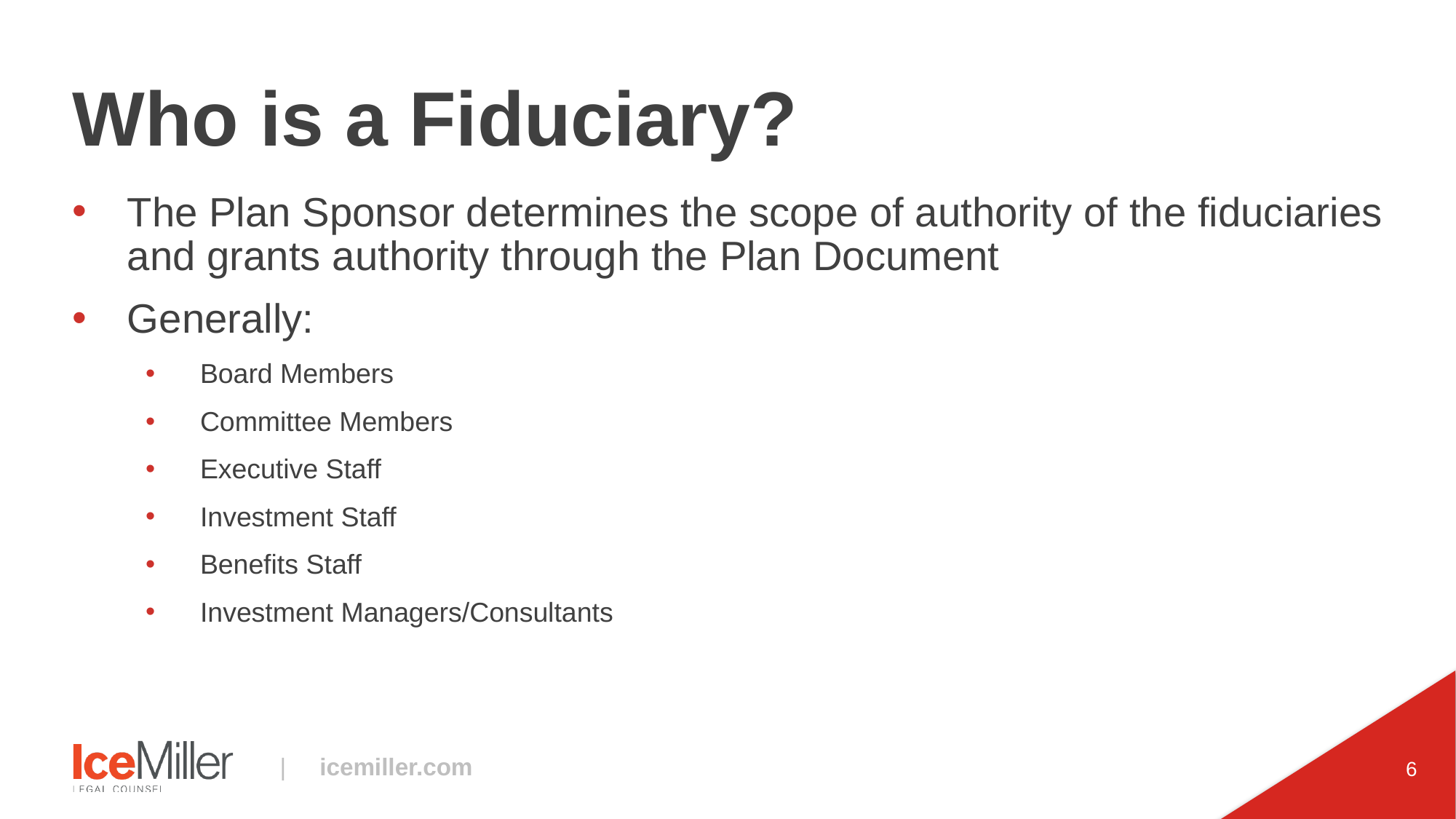

# Who is a Fiduciary?
The Plan Sponsor determines the scope of authority of the fiduciaries and grants authority through the Plan Document
Generally:
Board Members
Committee Members
Executive Staff
Investment Staff
Benefits Staff
Investment Managers/Consultants
6